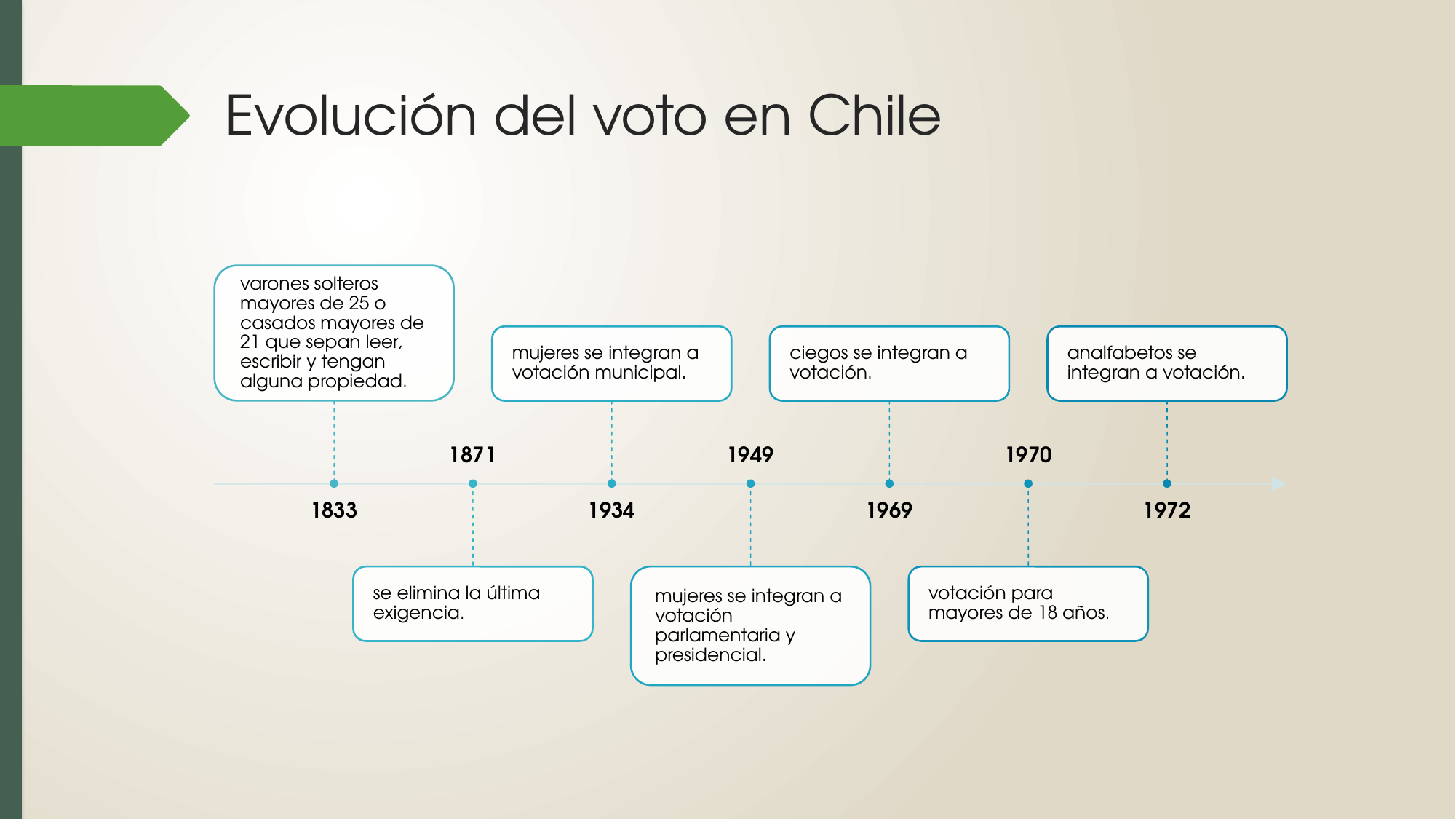

# Evolución del voto en Chile

1833
varones solteros mayores de 25 o casados mayores de 21 que sepan leer, escribir y tengan alguna propiedad.
1871
se elimina la última exigencia.
1934
mujeres se integran a votación municipal.
1949
mujeres se integran a votación parlamentaria y presidencial.
1969
ciegos se integran a votación.
1970
votación para mayores de 18 años.
1972
analfabetos se integran a votación.